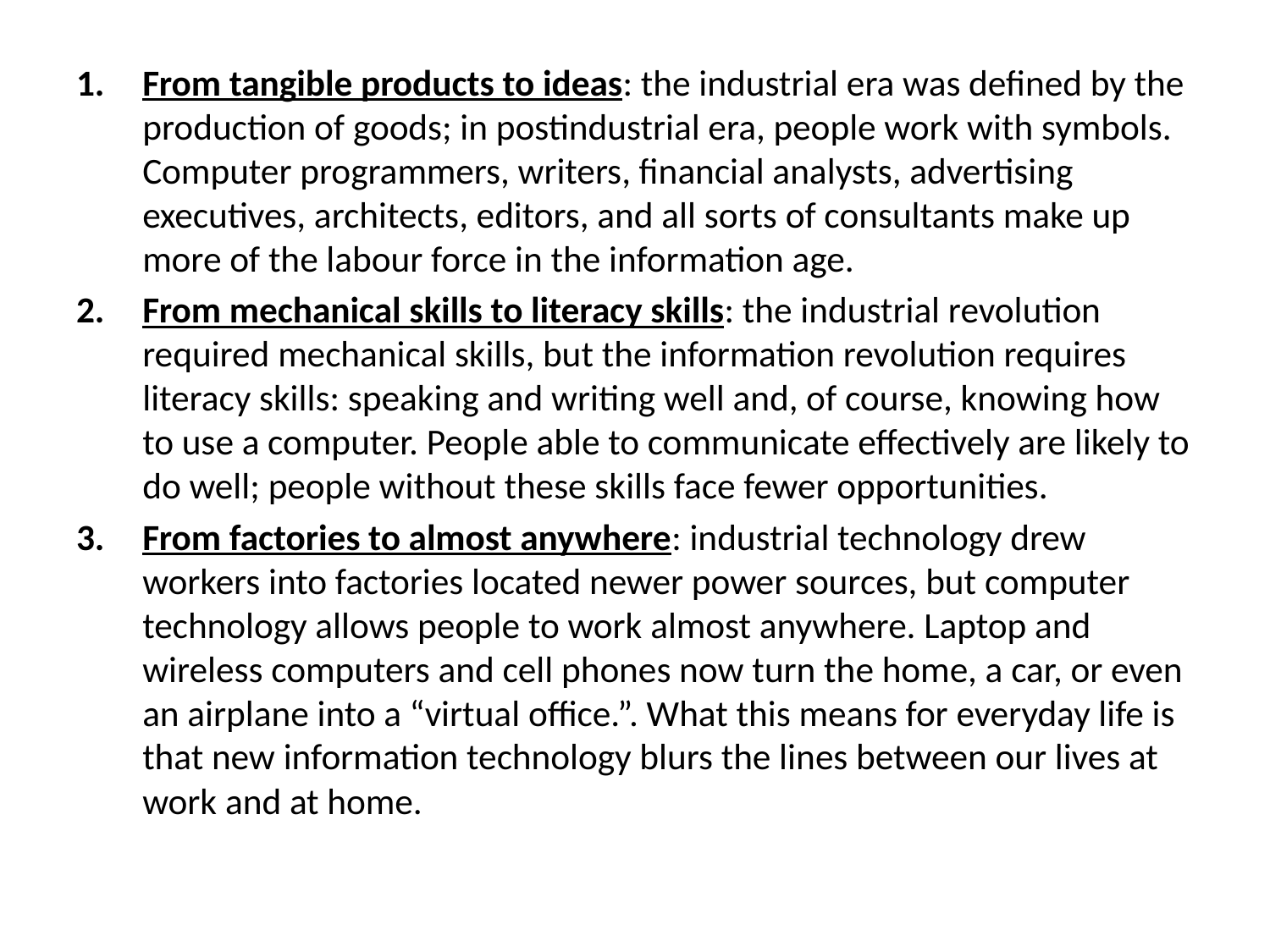

From tangible products to ideas: the industrial era was defined by the production of goods; in postindustrial era, people work with symbols. Computer programmers, writers, financial analysts, advertising executives, architects, editors, and all sorts of consultants make up more of the labour force in the information age.
From mechanical skills to literacy skills: the industrial revolution required mechanical skills, but the information revolution requires literacy skills: speaking and writing well and, of course, knowing how to use a computer. People able to communicate effectively are likely to do well; people without these skills face fewer opportunities.
From factories to almost anywhere: industrial technology drew workers into factories located newer power sources, but computer technology allows people to work almost anywhere. Laptop and wireless computers and cell phones now turn the home, a car, or even an airplane into a “virtual office.”. What this means for everyday life is that new information technology blurs the lines between our lives at work and at home.